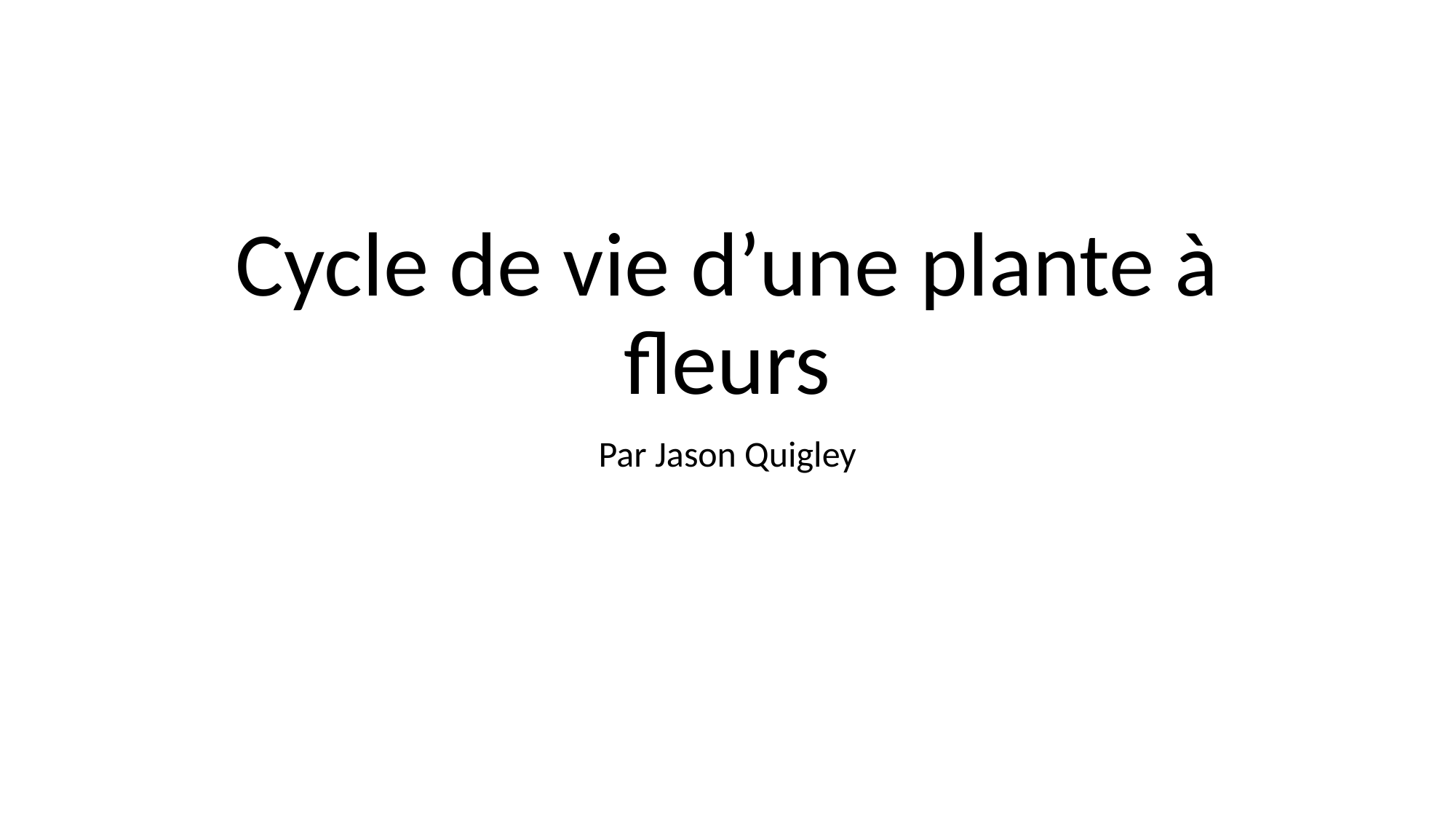

# Cycle de vie d’une plante à fleurs
Par Jason Quigley